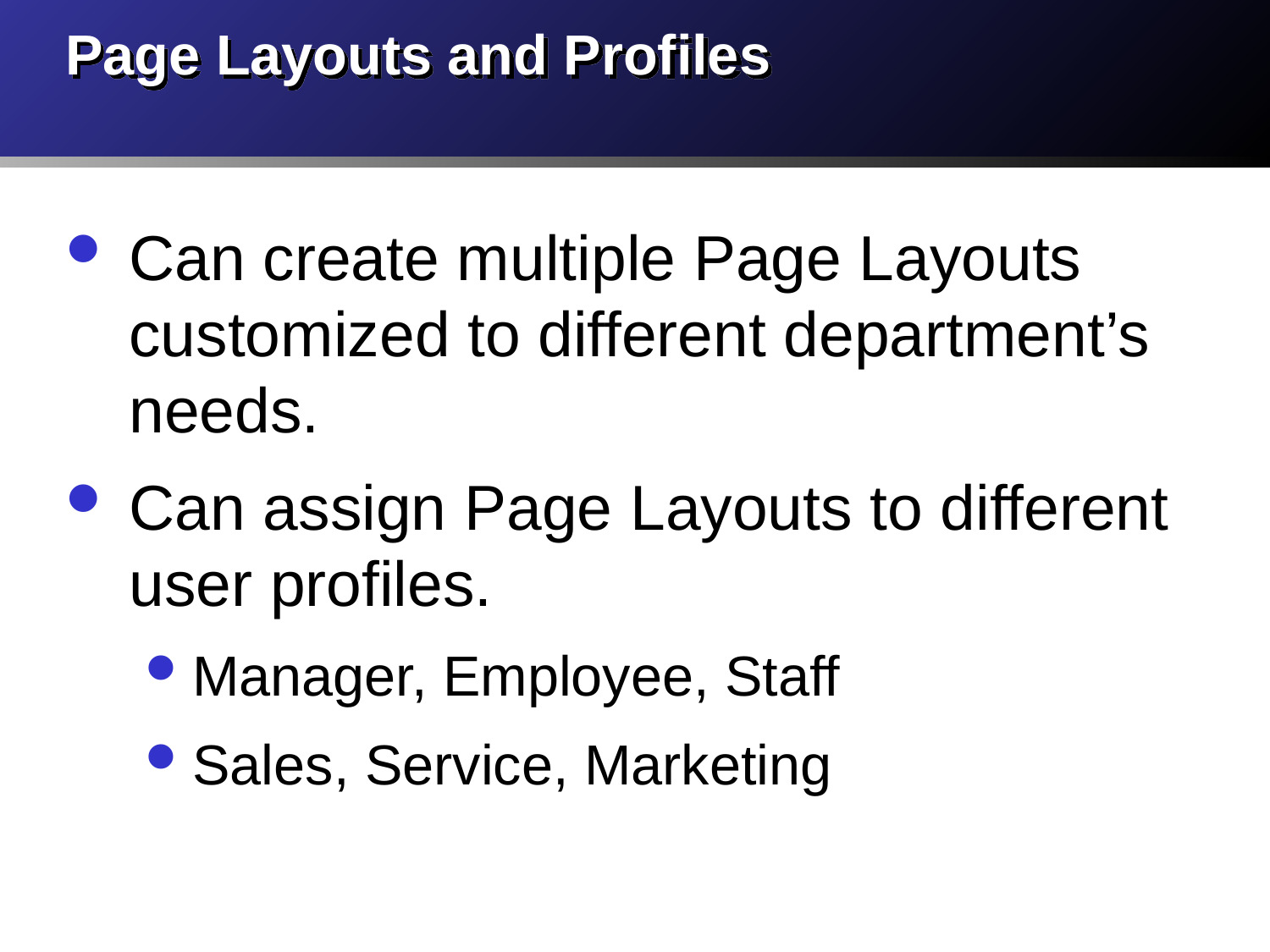

# Page Layouts and Profiles
Can create multiple Page Layouts customized to different department’s needs.
Can assign Page Layouts to different user profiles.
Manager, Employee, Staff
Sales, Service, Marketing